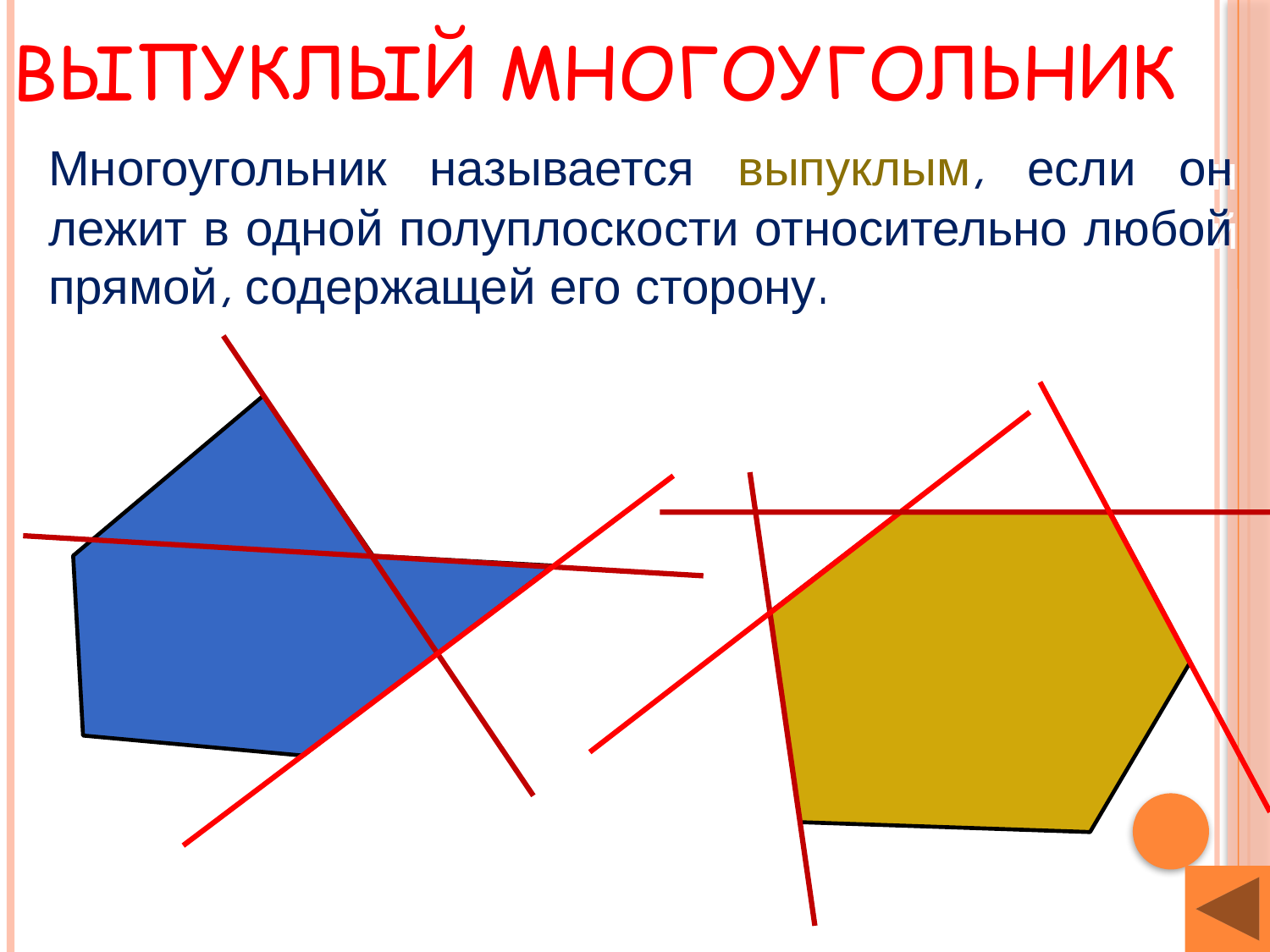

# Выпуклый многоугольник
Многоугольник называется выпуклым, если он лежит в одной полуплоскости относительно любой прямой, содержащей его сторону.